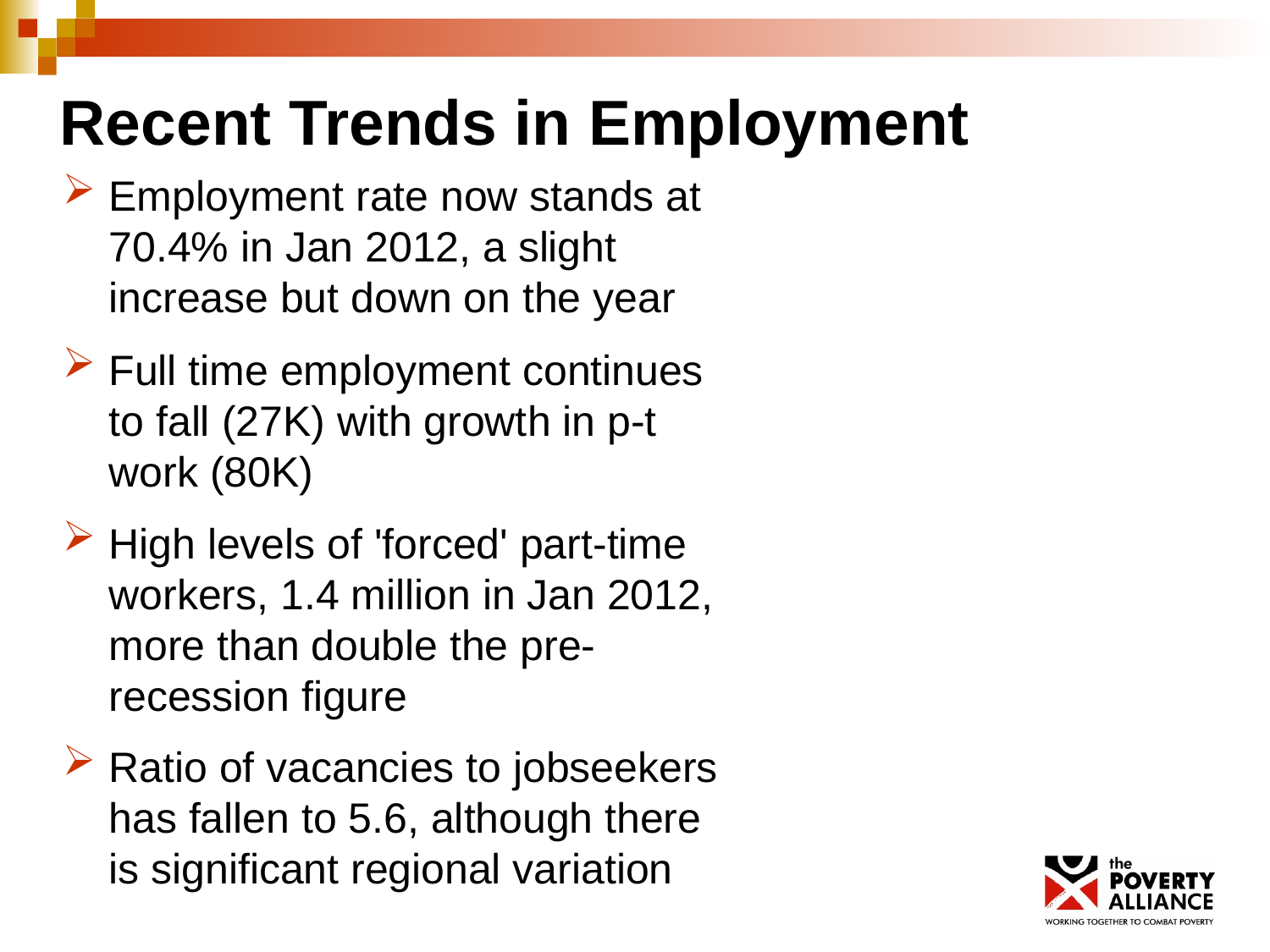

Recent Trends in Employment
Employment rate now stands at 70.4% in Jan 2012, a slight increase but down on the year
Full time employment continues to fall (27K) with growth in p-t work (80K)
High levels of 'forced' part-time workers, 1.4 million in Jan 2012, more than double the pre-recession figure
Ratio of vacancies to jobseekers has fallen to 5.6, although there is significant regional variation